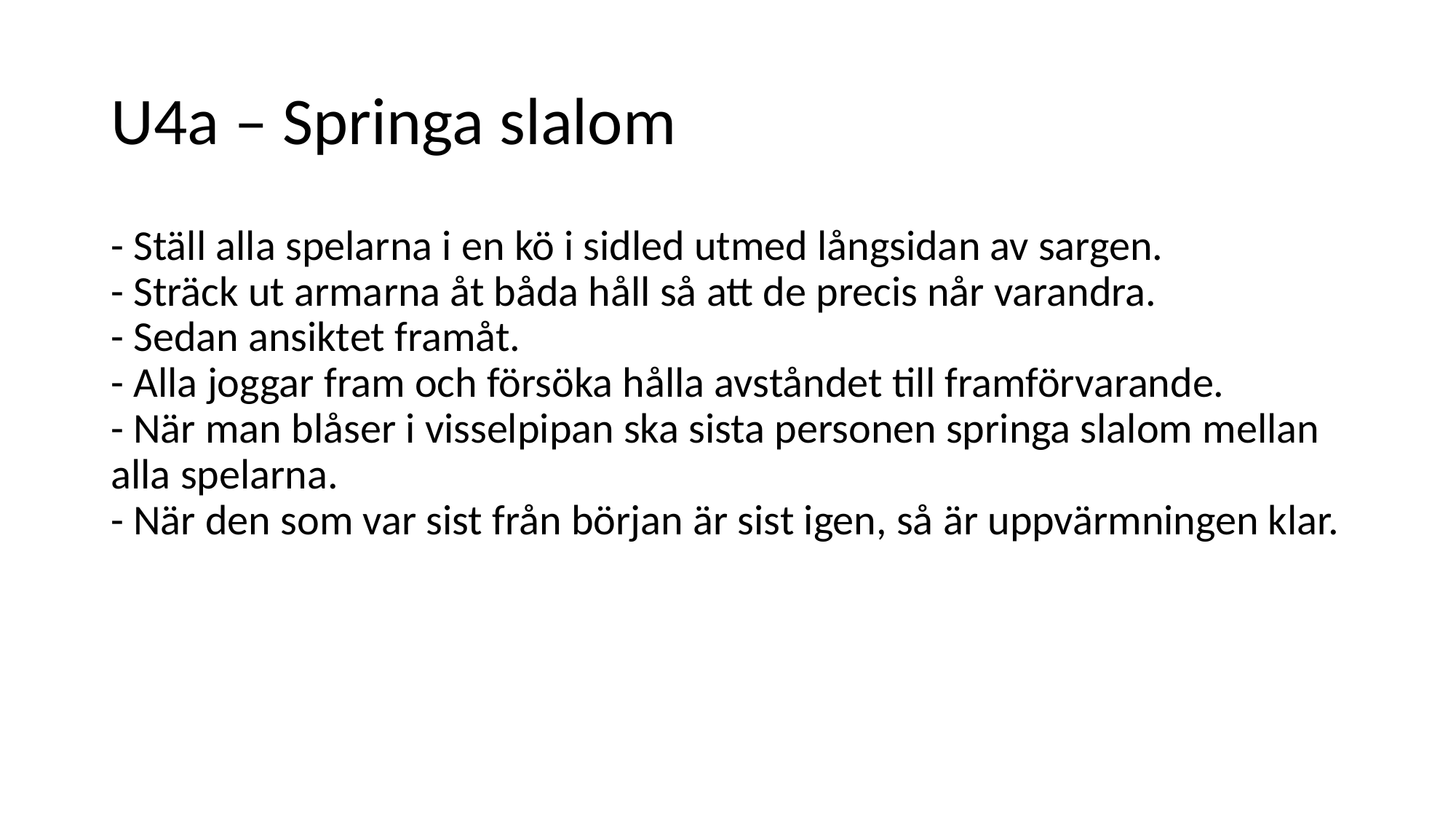

# U4a – Springa slalom
- Ställ alla spelarna i en kö i sidled utmed långsidan av sargen.
- Sträck ut armarna åt båda håll så att de precis når varandra.
- Sedan ansiktet framåt.
- Alla joggar fram och försöka hålla avståndet till framförvarande.
- När man blåser i visselpipan ska sista personen springa slalom mellan alla spelarna.
- När den som var sist från början är sist igen, så är uppvärmningen klar.